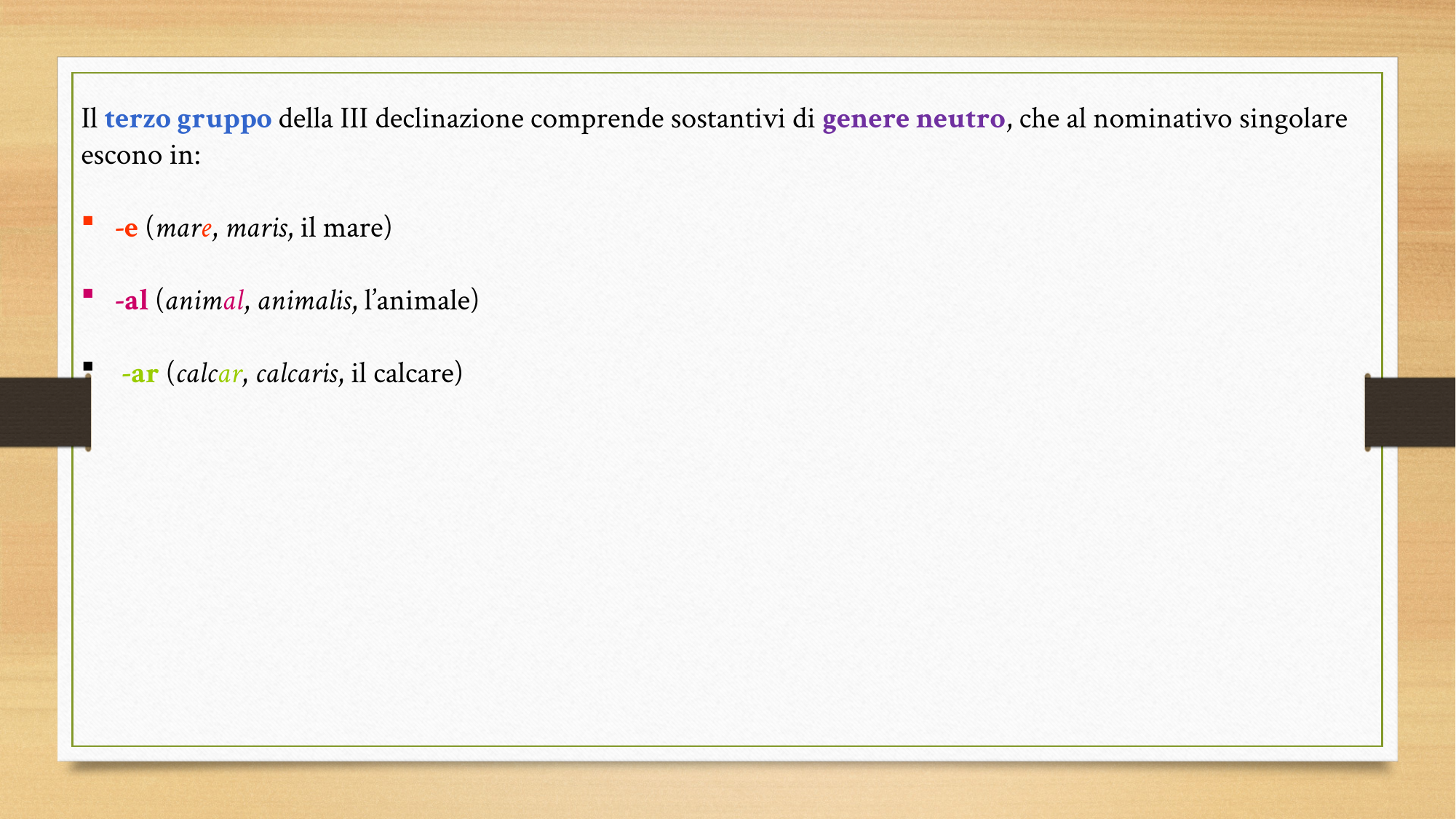

Il terzo gruppo della III declinazione comprende sostantivi di genere neutro, che al nominativo singolare escono in:

-e (mare, maris, il mare)

-al (animal, animalis, l’animale)

 -ar (calcar, calcaris, il calcare)